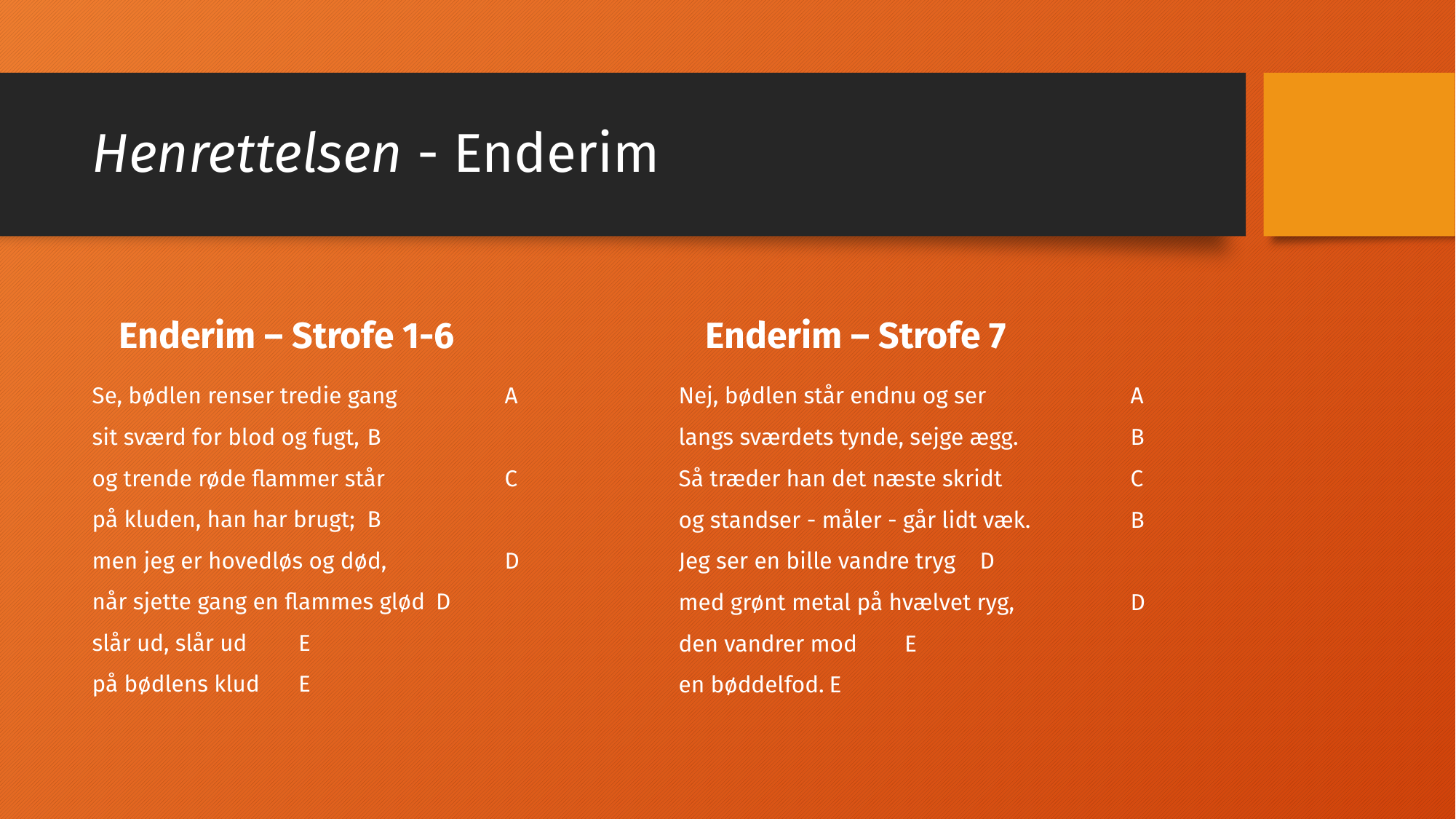

# Henrettelsen - Enderim
Enderim – Strofe 1-6
Enderim – Strofe 7
Se, bødlen renser tredie gang		A
sit sværd for blod og fugt,		B
og trende røde flammer står		C
på kluden, han har brugt;		B
men jeg er hovedløs og død,		D
når sjette gang en flammes glød	D
slår ud, slår ud			E
på bødlens klud			E
Nej, bødlen står endnu og ser		A
langs sværdets tynde, sejge ægg.		B
Så træder han det næste skridt		C
og standser - måler - går lidt væk.		B
Jeg ser en bille vandre tryg		D
med grønt metal på hvælvet ryg,		D
den vandrer mod			E
en bøddelfod.			E